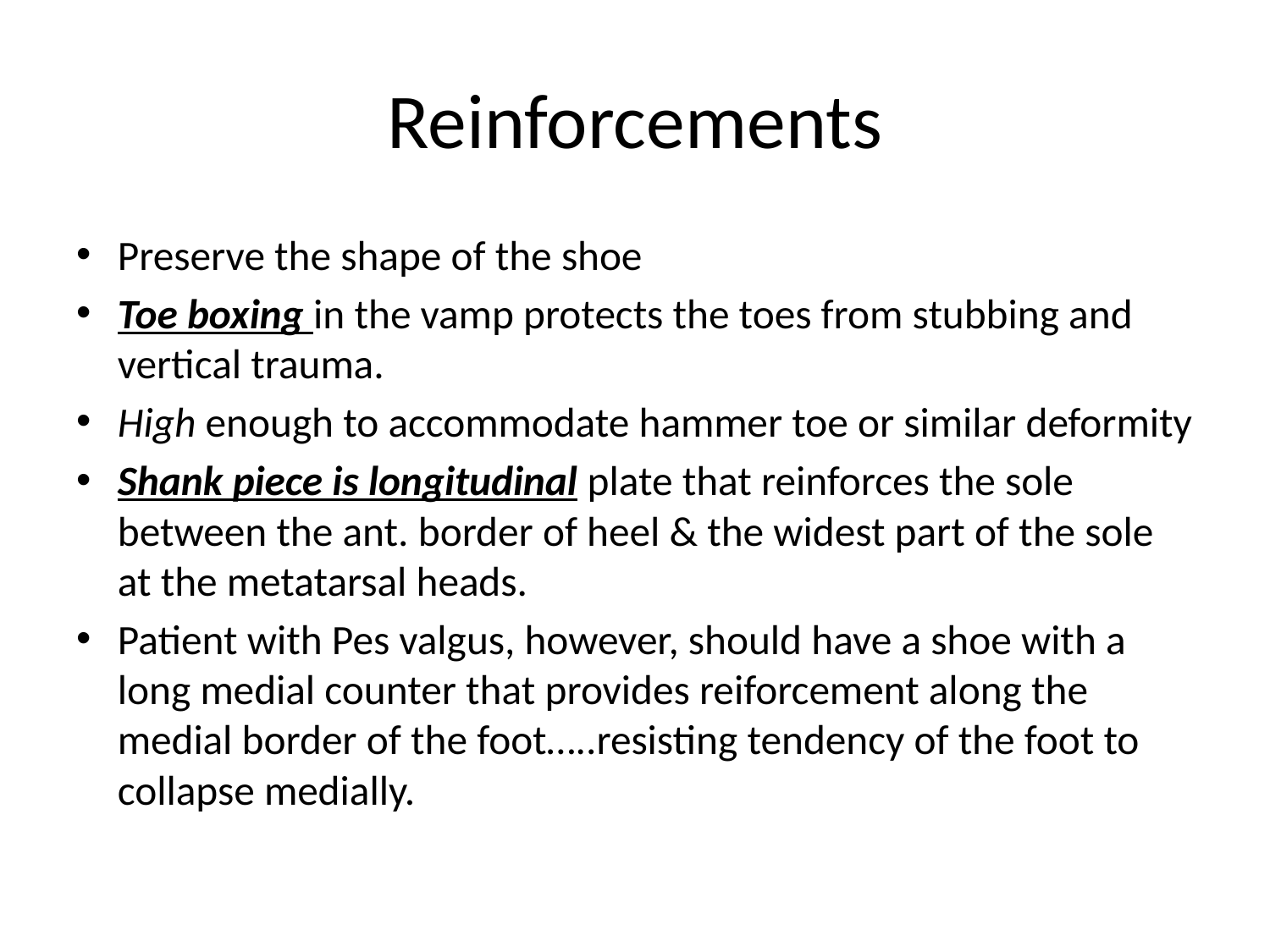

# Reinforcements
Preserve the shape of the shoe
Toe boxing in the vamp protects the toes from stubbing and vertical trauma.
High enough to accommodate hammer toe or similar deformity
Shank piece is longitudinal plate that reinforces the sole between the ant. border of heel & the widest part of the sole at the metatarsal heads.
Patient with Pes valgus, however, should have a shoe with a long medial counter that provides reiforcement along the medial border of the foot…..resisting tendency of the foot to collapse medially.